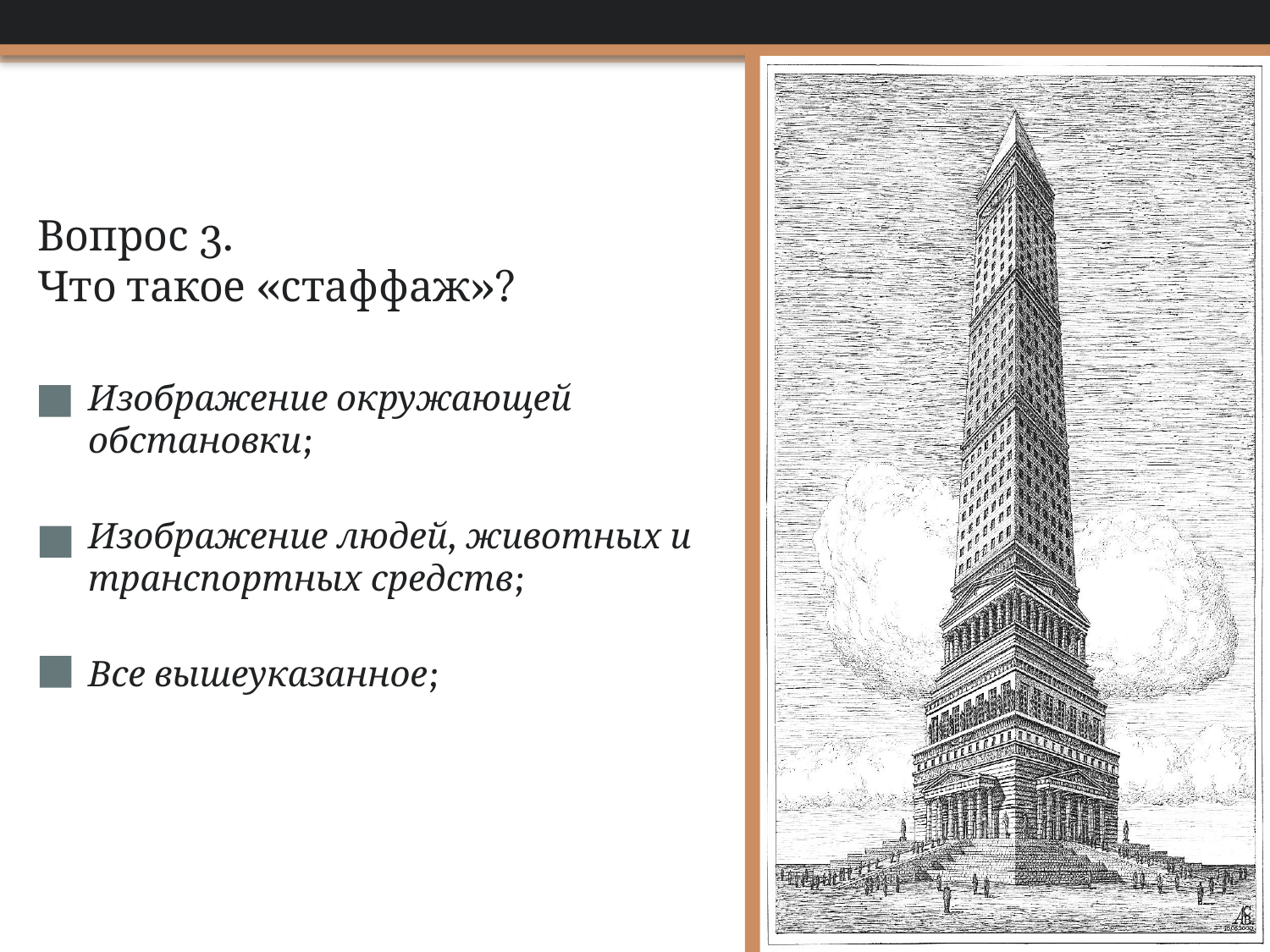

# Вопрос 3. Что такое «стаффаж»?

Изображение окружающей обстановки;

Изображение людей, животных и транспортных средств;

Все вышеуказанное;